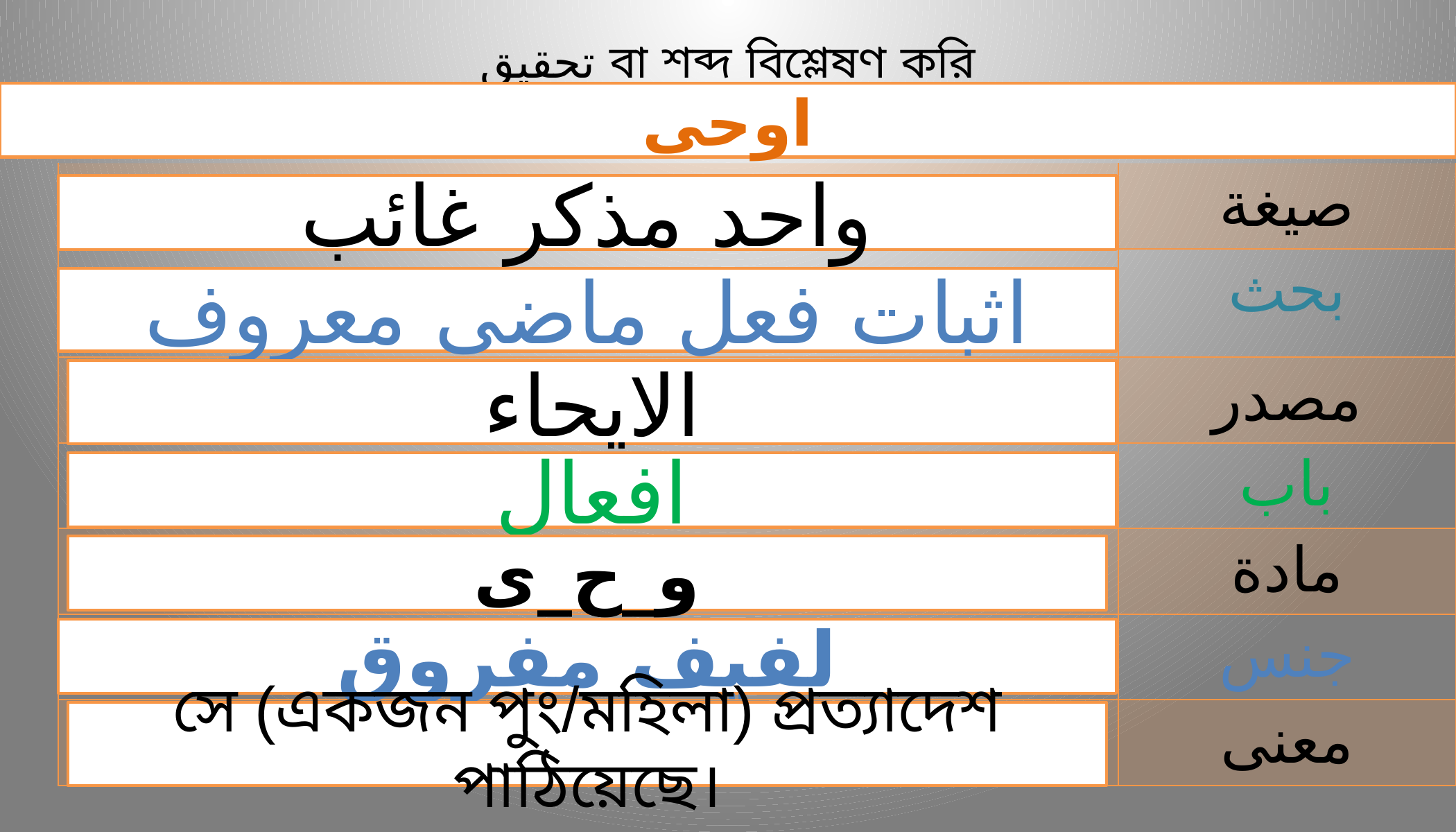

تحقيق বা শব্দ বিশ্লেষণ করি
اوحى
|  |  |
| --- | --- |
|  | صيغة |
|  | بحث |
|  | مصدر |
|  | باب |
|  | مادة |
|  | جنس |
|  | معنى |

واحد مذكر غائب
اثبات فعل ماضى معروف
الايحاء
افعال
و_ح_ى
لفيف مفروق
সে (একজন পুং/মহিলা) প্রত্যাদেশ পাঠিয়েছে।